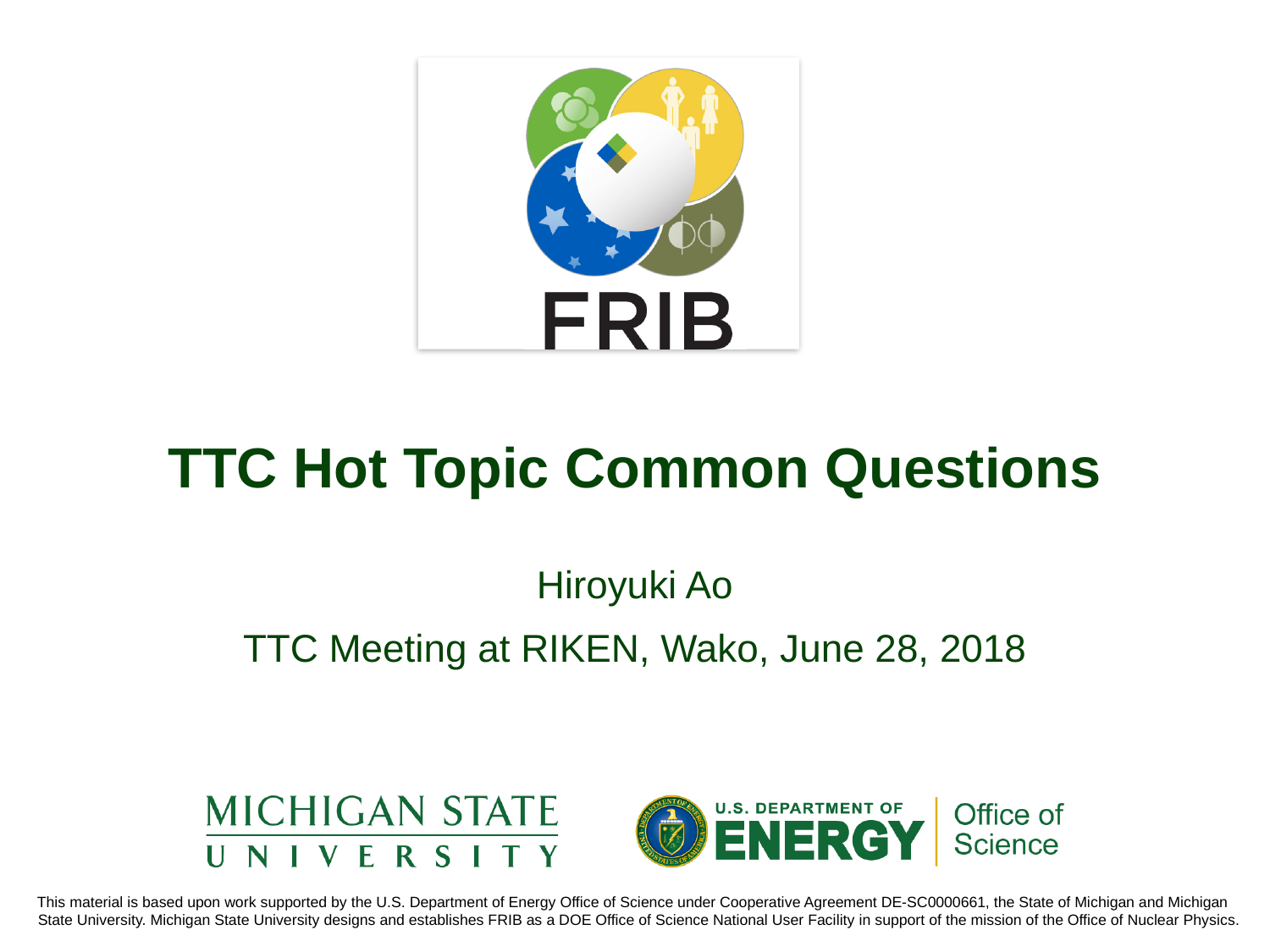

# TTC Hot Topic Common Questions
Hiroyuki Ao
TTC Meeting at RIKEN, Wako, June 28, 2018